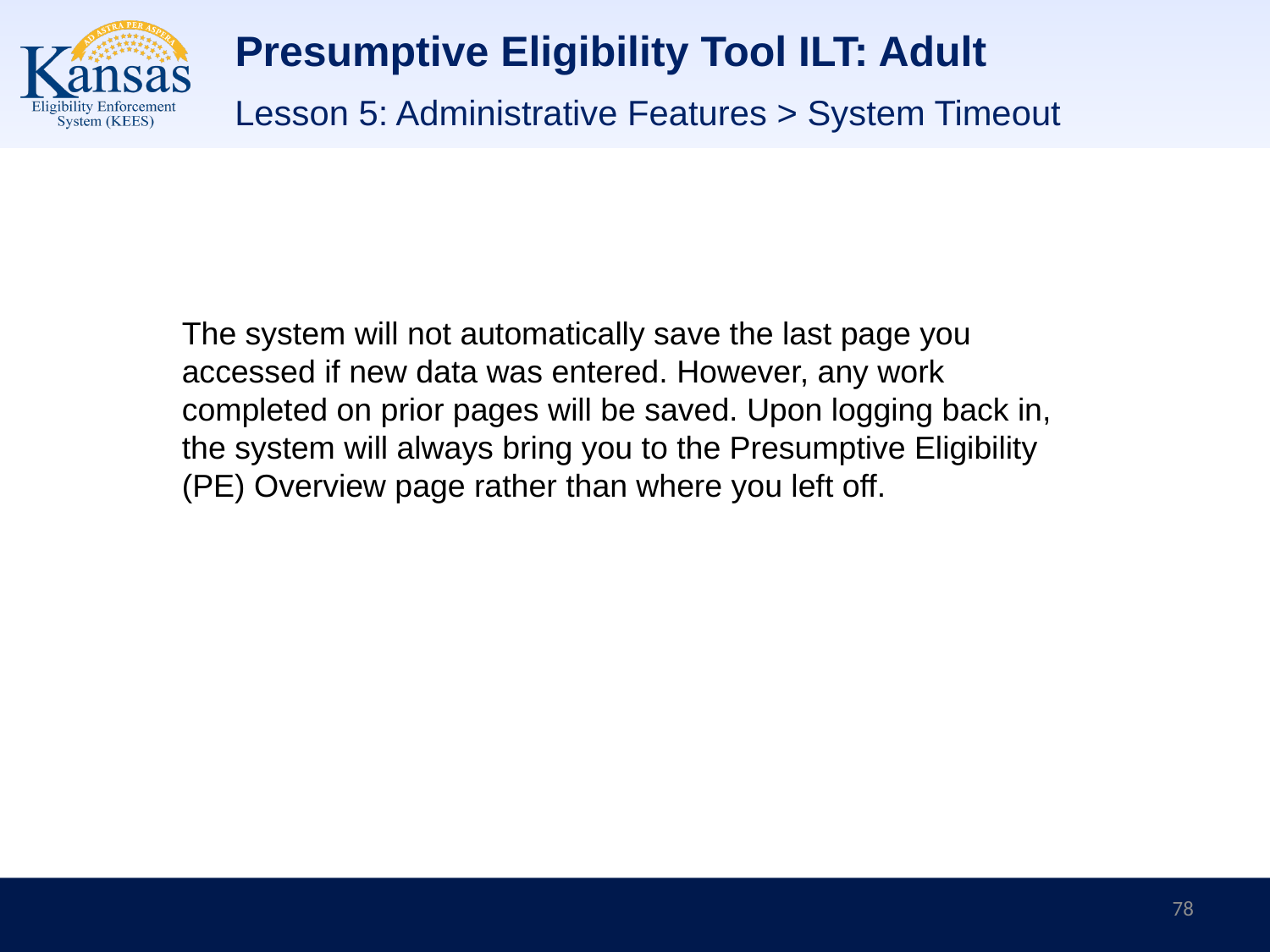

# Presumptive Eligibility Tool ILT: Adult
Lesson 5: Administrative Features > System Timeout
The system will not automatically save the last page you accessed if new data was entered. However, any work completed on prior pages will be saved. Upon logging back in, the system will always bring you to the Presumptive Eligibility (PE) Overview page rather than where you left off.

78